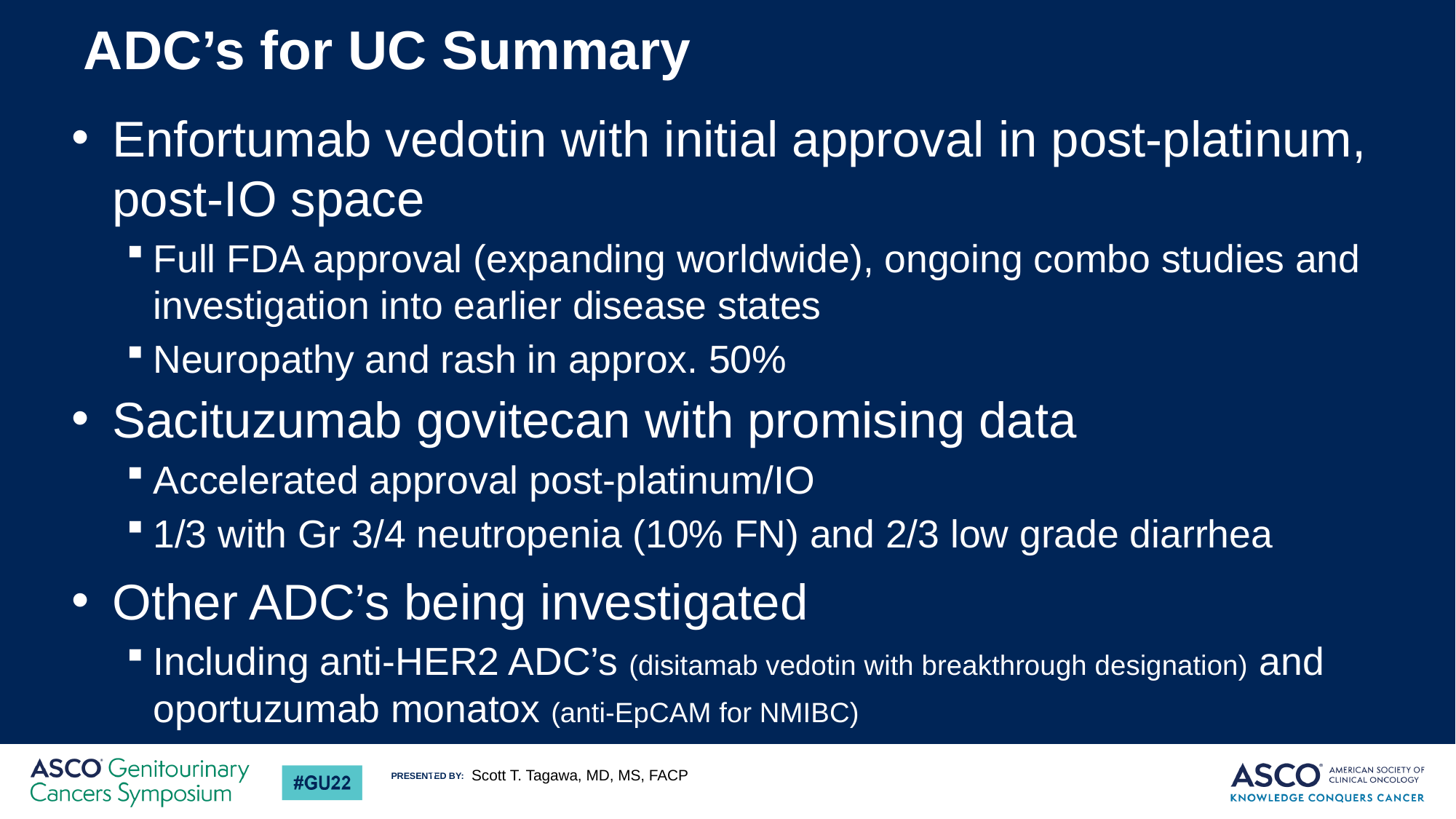

# ADC’s for UC Summary
Enfortumab vedotin with initial approval in post-platinum, post-IO space
Full FDA approval (expanding worldwide), ongoing combo studies and investigation into earlier disease states
Neuropathy and rash in approx. 50%
Sacituzumab govitecan with promising data
Accelerated approval post-platinum/IO
1/3 with Gr 3/4 neutropenia (10% FN) and 2/3 low grade diarrhea
Other ADC’s being investigated
Including anti-HER2 ADC’s (disitamab vedotin with breakthrough designation) and oportuzumab monatox (anti-EpCAM for NMIBC)
Scott T. Tagawa, MD, MS, FACP